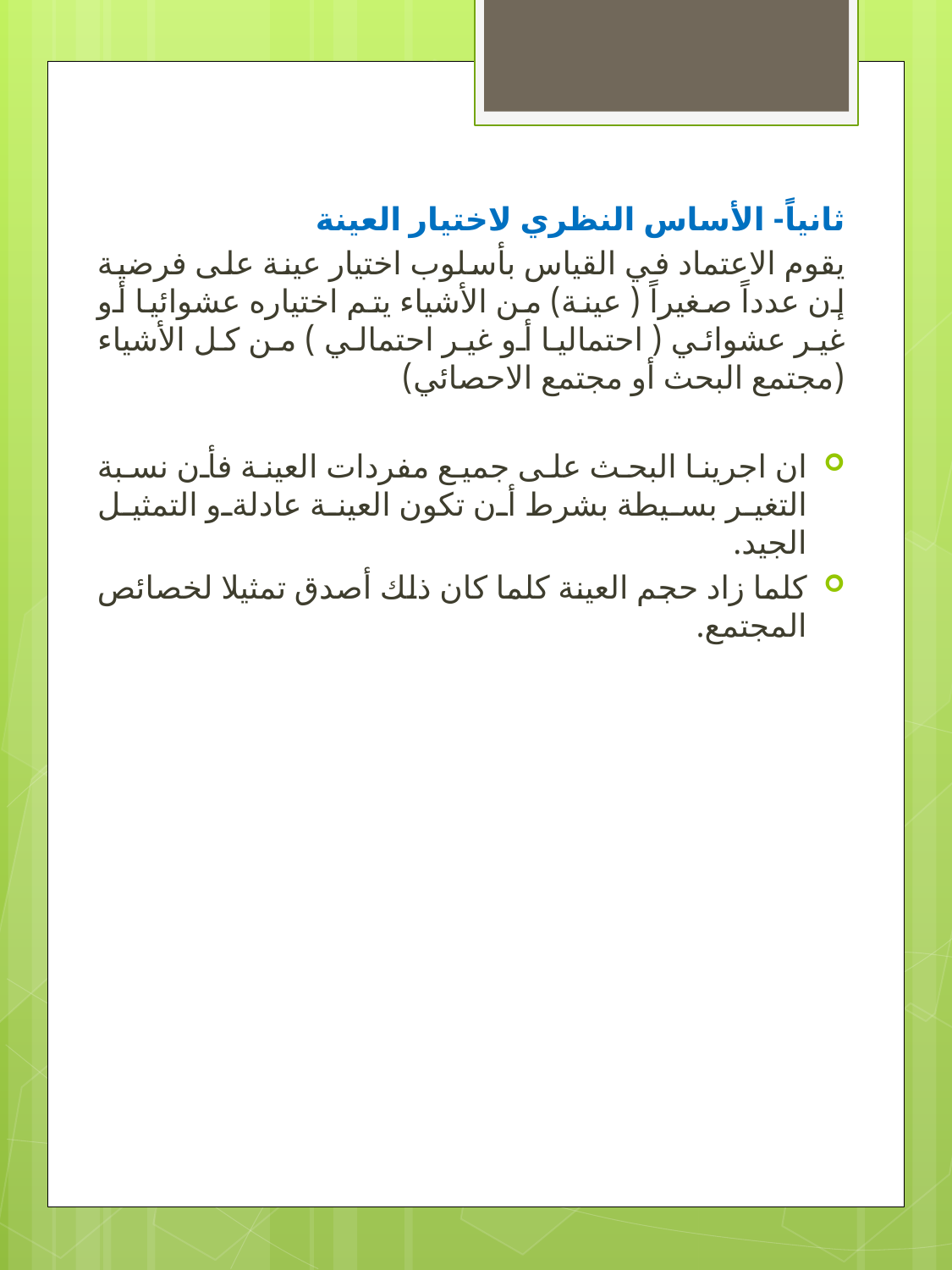

ثانياً- الأساس النظري لاختيار العينة
يقوم الاعتماد في القياس بأسلوب اختيار عينة على فرضية إن عدداً صغيراً ( عينة) من الأشياء يتم اختياره عشوائيا أو غير عشوائي ( احتماليا أو غير احتمالي ) من كل الأشياء (مجتمع البحث أو مجتمع الاحصائي)

ان اجرينا البحث على جميع مفردات العينة فأن نسبة التغير بسيطة بشرط أن تكون العينة عادلةو التمثيل الجيد.
كلما زاد حجم العينة كلما كان ذلك أصدق تمثيلا لخصائص المجتمع.